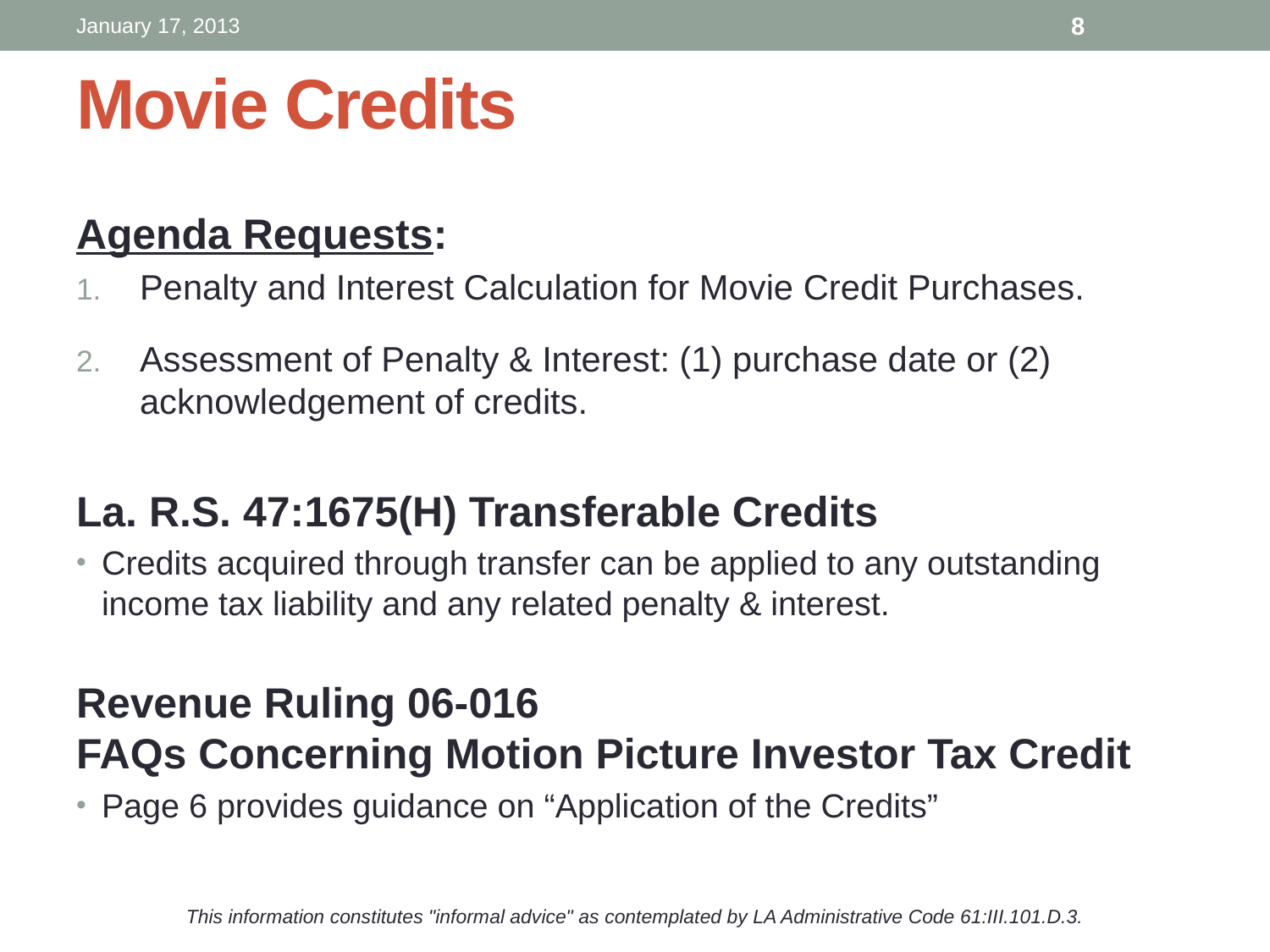

January 17, 2013
8
# Movie Credits

Agenda Requests:
Penalty and Interest Calculation for Movie Credit Purchases.

Assessment of Penalty & Interest: (1) purchase date or (2) acknowledgement of credits.

La. R.S. 47:1675(H) Transferable Credits
Credits acquired through transfer can be applied to any outstanding income tax liability and any related penalty & interest.

Revenue Ruling 06-016
FAQs Concerning Motion Picture Investor Tax Credit
Page 6 provides guidance on “Application of the Credits”
This information constitutes "informal advice" as contemplated by LA Administrative Code 61:III.101.D.3.